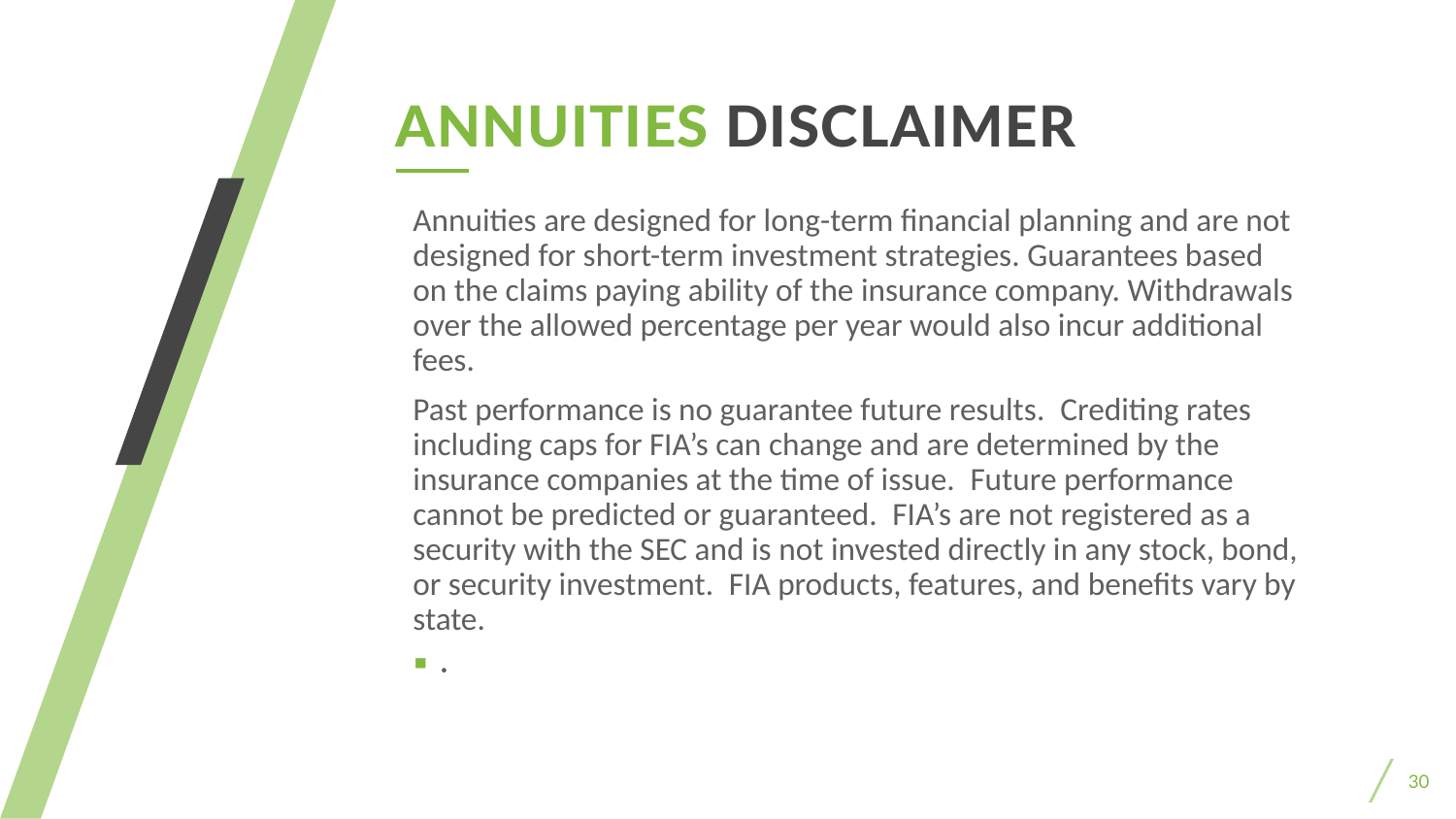

Annuities disclaimer
Annuities are designed for long-term financial planning and are not designed for short-term investment strategies. Guarantees based on the claims paying ability of the insurance company. Withdrawals over the allowed percentage per year would also incur additional fees.
Past performance is no guarantee future results.  Crediting rates including caps for FIA’s can change and are determined by the insurance companies at the time of issue.  Future performance cannot be predicted or guaranteed.  FIA’s are not registered as a security with the SEC and is not invested directly in any stock, bond, or security investment.  FIA products, features, and benefits vary by state.
·
30